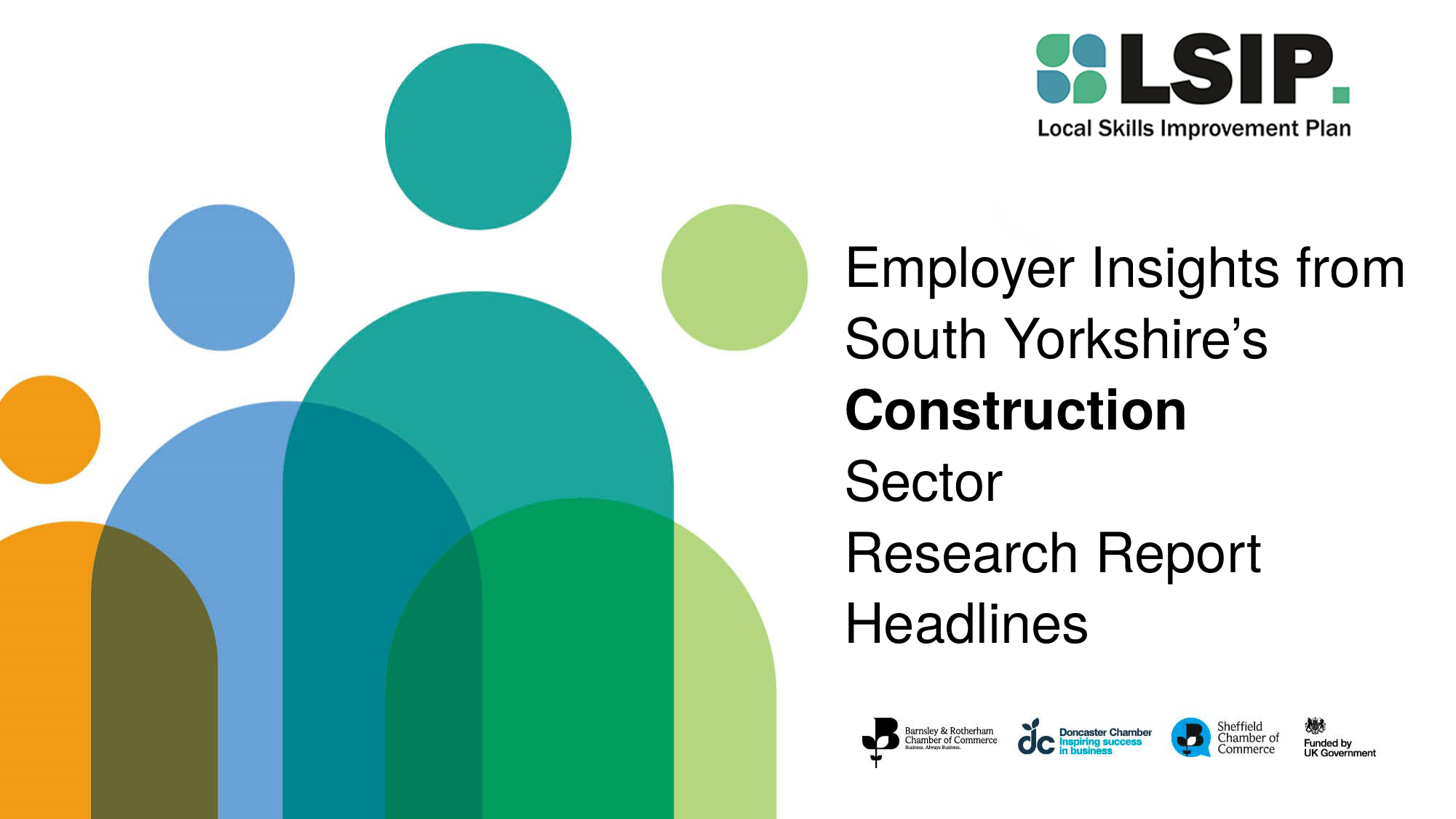

# Employer Insights from South Yorkshire’s Construction Sector Research Report Headlines